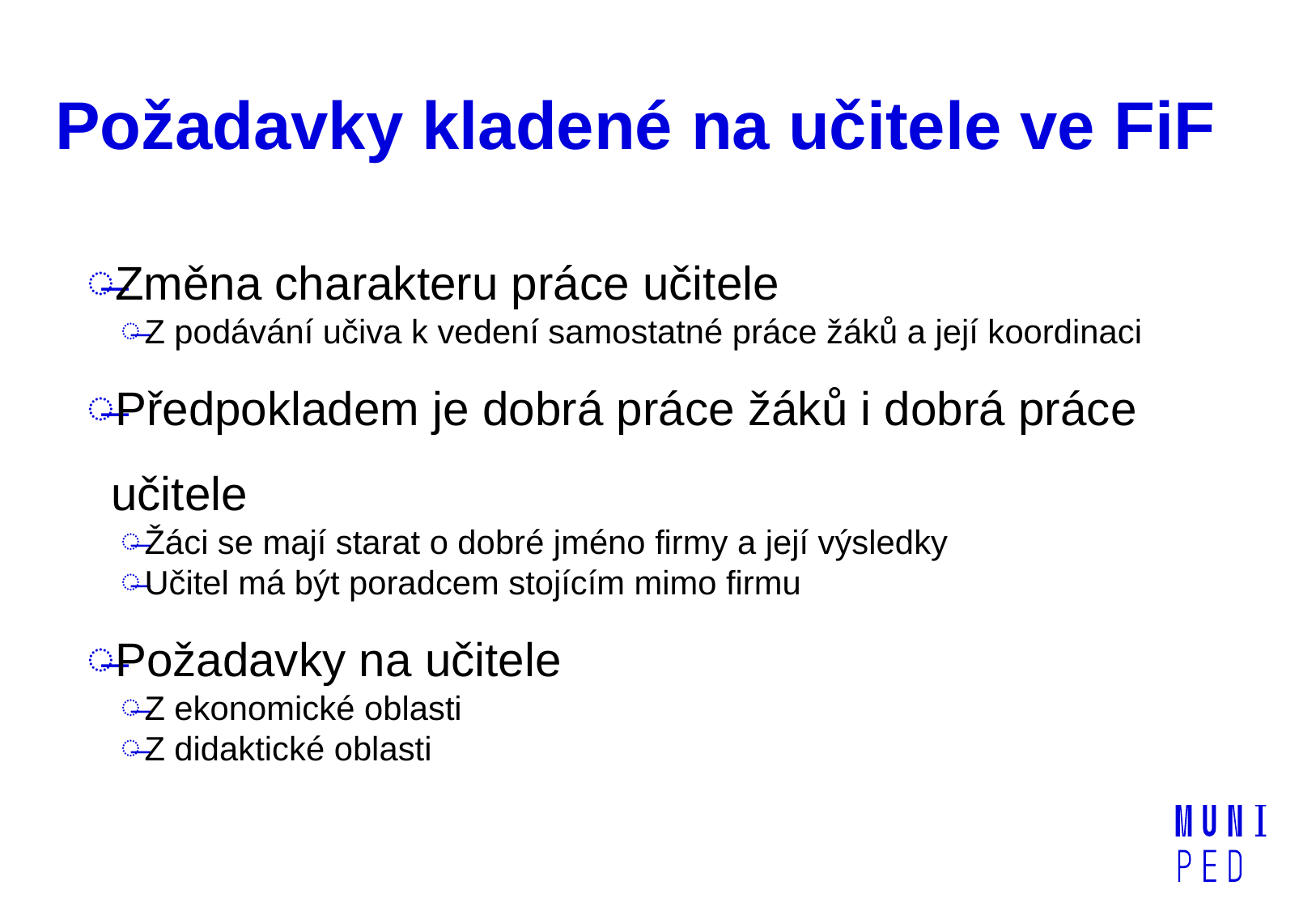

# Požadavky kladené na učitele ve FiF
Změna charakteru práce učitele
Z podávání učiva k vedení samostatné práce žáků a její koordinaci
Předpokladem je dobrá práce žáků i dobrá práce učitele
Žáci se mají starat o dobré jméno firmy a její výsledky
Učitel má být poradcem stojícím mimo firmu
Požadavky na učitele
Z ekonomické oblasti
Z didaktické oblasti